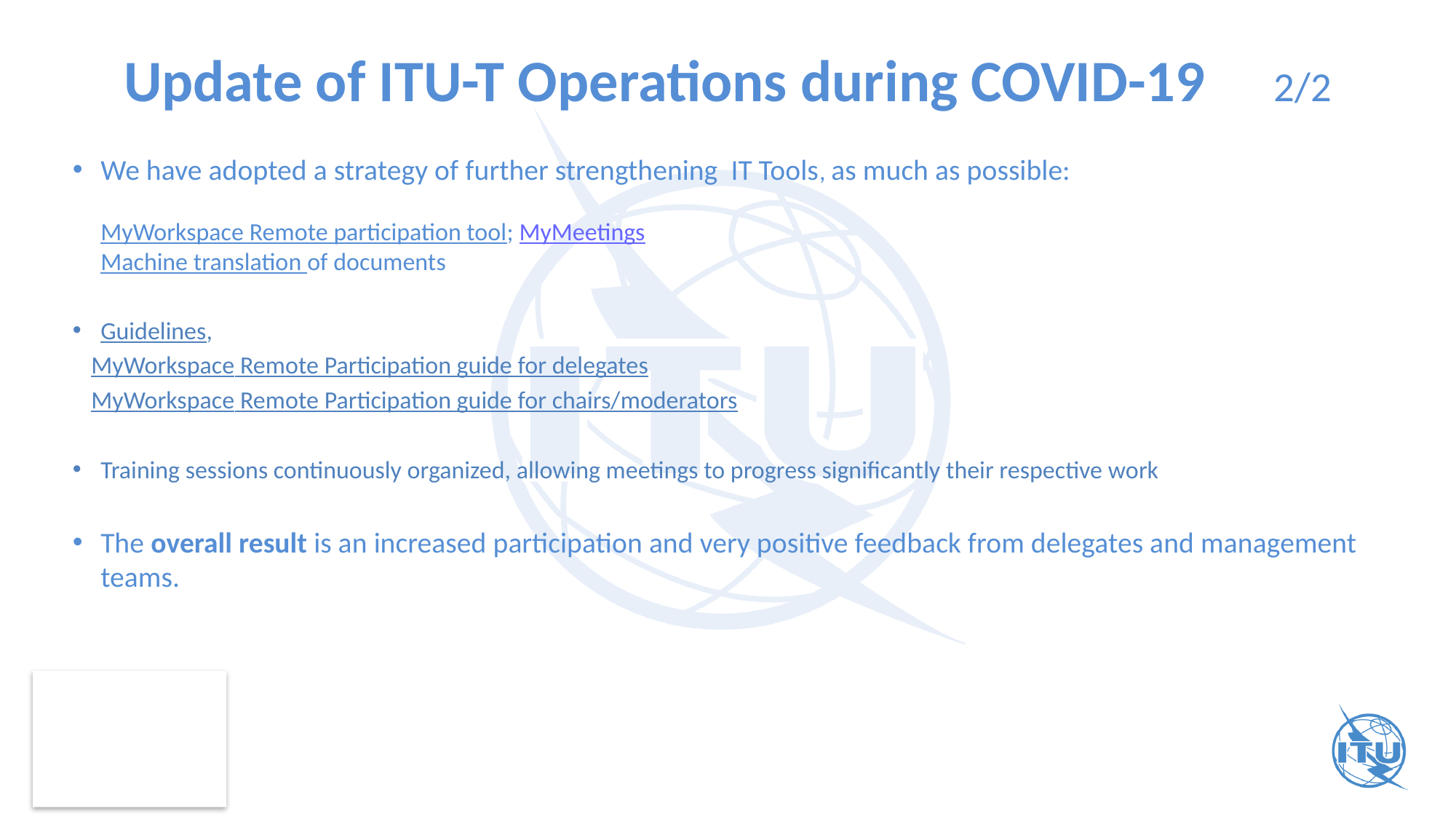

# Update of ITU-T Operations during COVID-19     2/2
We have adopted a strategy of further strengthening  IT Tools, as much as possible:
MyWorkspace Remote participation tool; MyMeetings
Machine translation of documents

Guidelines,
	MyWorkspace Remote Participation guide for delegates​
	MyWorkspace Remote Participation guide for chairs/moderators

Training sessions continuously organized, allowing meetings to progress significantly their respective work
The overall result is an increased participation and very positive feedback from delegates and management teams.